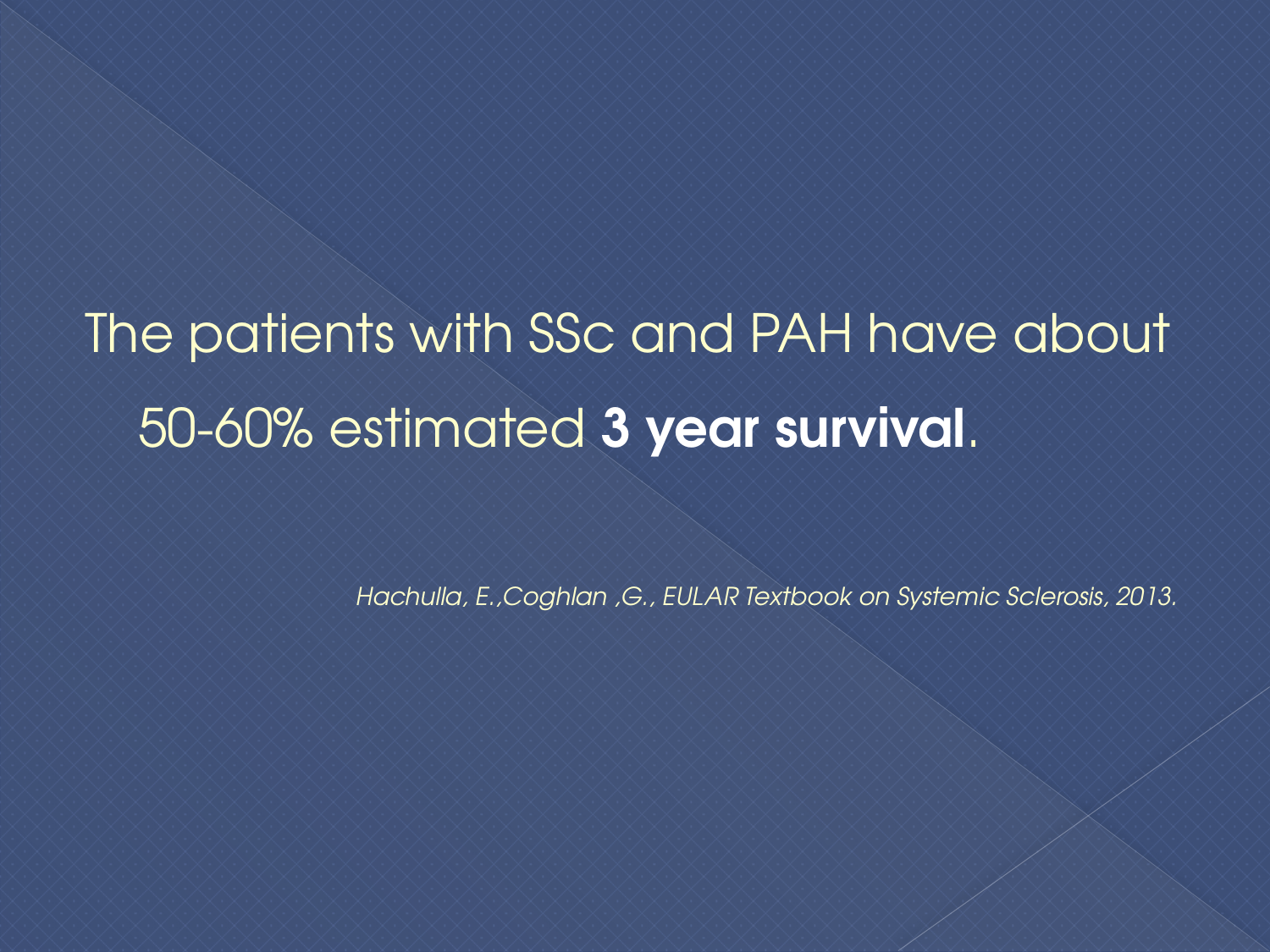

#
The patients with SSc and PAH have about 50-60% estimated 3 year survival.

                                        Hachulla, E.,Coghlan ,G., EULAR Textbook on Systemic Sclerosis, 2013.